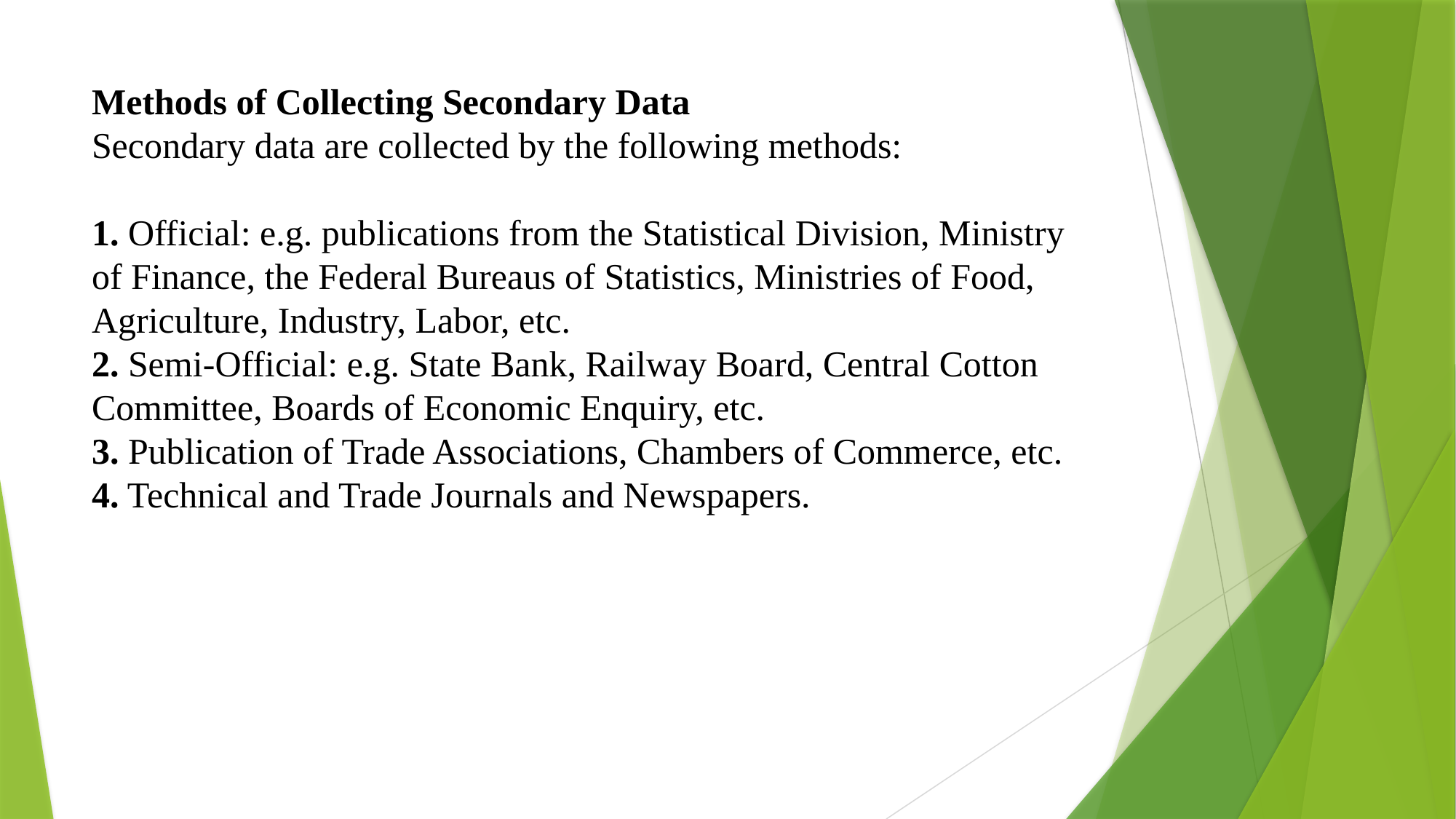

# Methods of Collecting Secondary Data Secondary data are collected by the following methods: 1. Official: e.g. publications from the Statistical Division, Ministry of Finance, the Federal Bureaus of Statistics, Ministries of Food, Agriculture, Industry, Labor, etc. 2. Semi-Official: e.g. State Bank, Railway Board, Central Cotton Committee, Boards of Economic Enquiry, etc. 3. Publication of Trade Associations, Chambers of Commerce, etc. 4. Technical and Trade Journals and Newspapers.